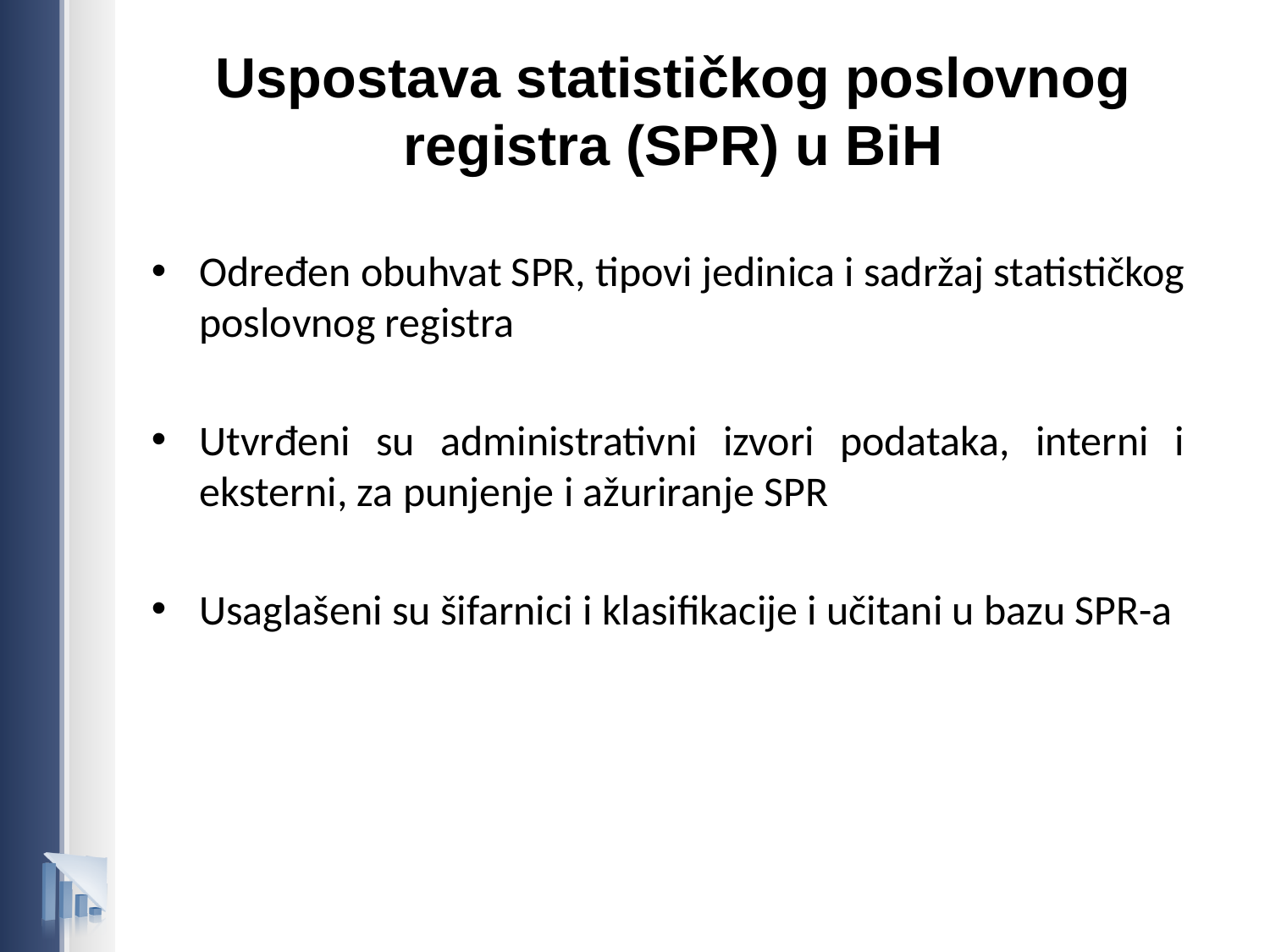

Uspostava statističkog poslovnog registra (SPR) u BiH

Određen obuhvat SPR, tipovi jedinica i sadržaj statističkog poslovnog registra

Utvrđeni su administrativni izvori podataka, interni i eksterni, za punjenje i ažuriranje SPR

Usaglašeni su šifarnici i klasifikacije i učitani u bazu SPR-a